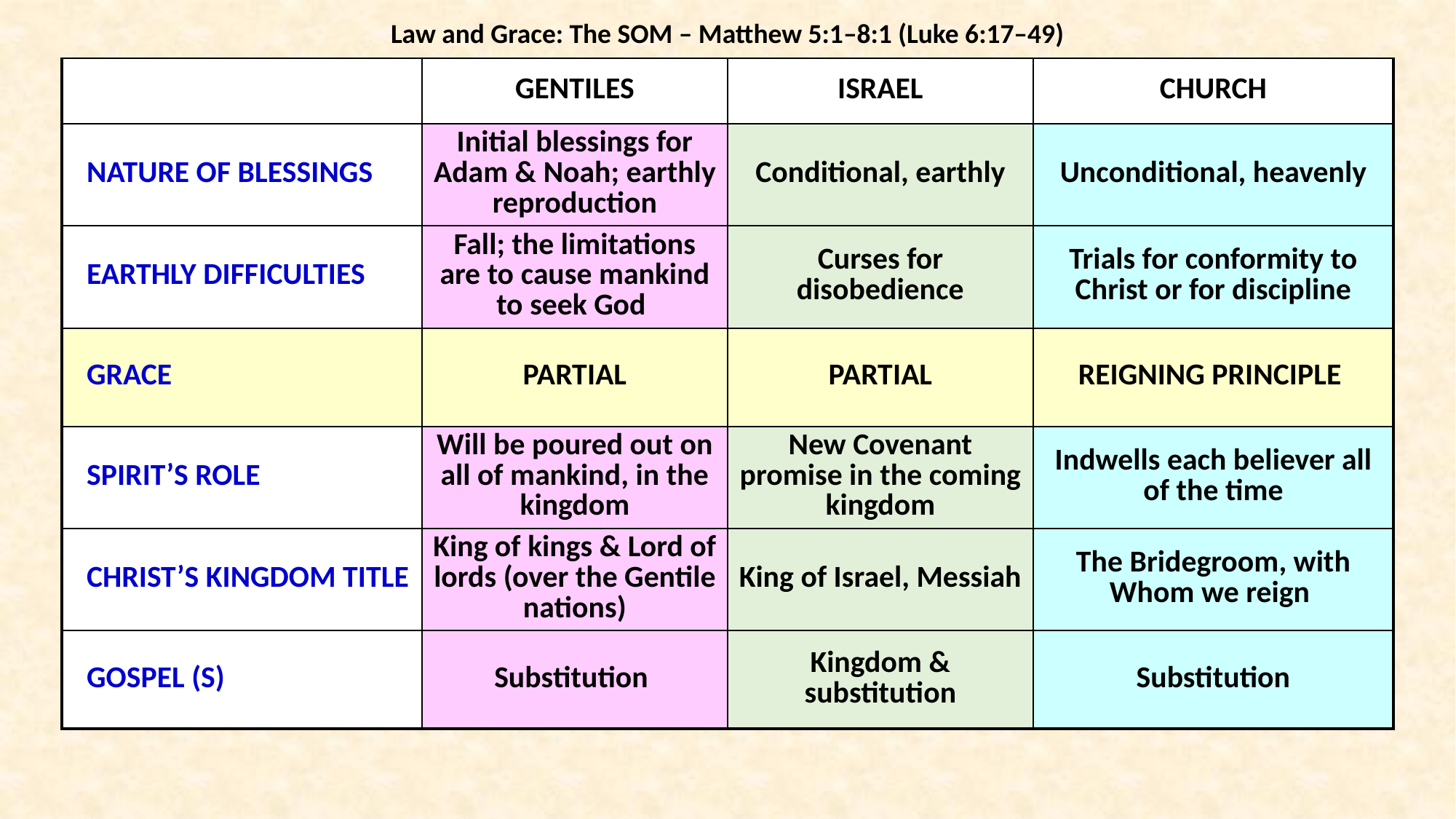

Law and Grace: The SOM – Matthew 5:1–8:1 (Luke 6:17–49)
|  | GENTILES | ISRAEL | CHURCH |
| --- | --- | --- | --- |
| NATURE OF BLESSINGS | Initial blessings for Adam & Noah; earthly reproduction | Conditional, earthly | Unconditional, heavenly |
| EARTHLY DIFFICULTIES | Fall; the limitations are to cause mankind to seek God | Curses for disobedience | Trials for conformity to Christ or for discipline |
| GRACE | PARTIAL | PARTIAL | REIGNING PRINCIPLE |
| SPIRIT’S ROLE | Will be poured out on all of mankind, in the kingdom | New Covenant promise in the coming kingdom | Indwells each believer all of the time |
| CHRIST’S KINGDOM TITLE | King of kings & Lord of lords (over the Gentile nations) | King of Israel, Messiah | The Bridegroom, with Whom we reign |
| GOSPEL (S) | Substitution | Kingdom & substitution | Substitution |